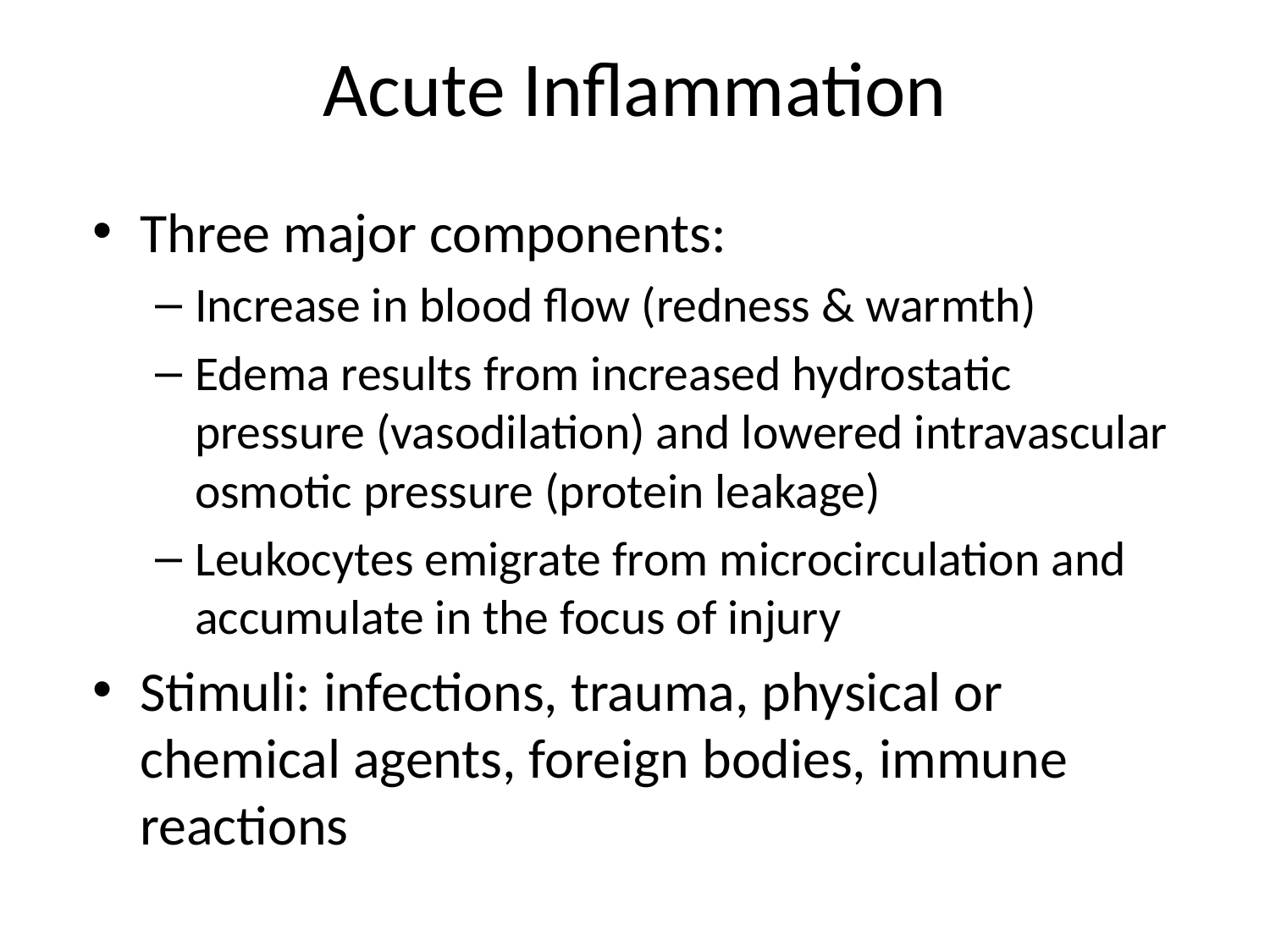

# Acute Inflammation
Three major components:
Increase in blood flow (redness & warmth)
Edema results from increased hydrostatic pressure (vasodilation) and lowered intravascular osmotic pressure (protein leakage)
Leukocytes emigrate from microcirculation and accumulate in the focus of injury
Stimuli: infections, trauma, physical or chemical agents, foreign bodies, immune reactions